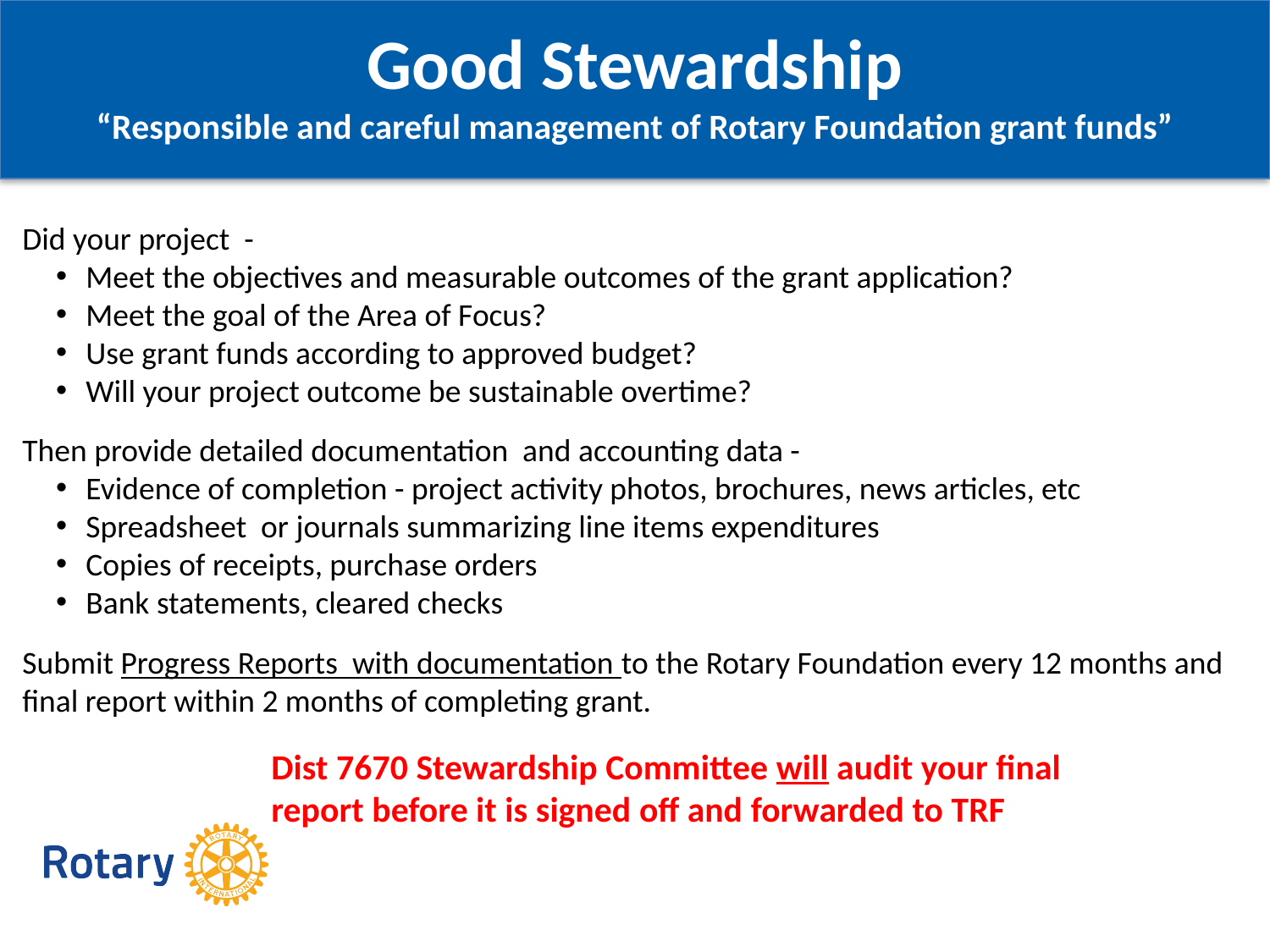

# Good Stewardship “Responsible and careful management of Rotary Foundation grant funds”
Did your project  -
Meet the objectives and measurable outcomes of the grant application?
Meet the goal of the Area of Focus?
Use grant funds according to approved budget?
Will your project outcome be sustainable overtime?

Then provide detailed documentation  and accounting data -
Evidence of completion - project activity photos, brochures, news articles, etc
Spreadsheet  or journals summarizing line items expenditures
Copies of receipts, purchase orders
Bank statements, cleared checks

Submit Progress Reports  with documentation to the Rotary Foundation every 12 months and final report within 2 months of completing grant.
Dist 7670 Stewardship Committee will audit your final report before it is signed off and forwarded to TRF